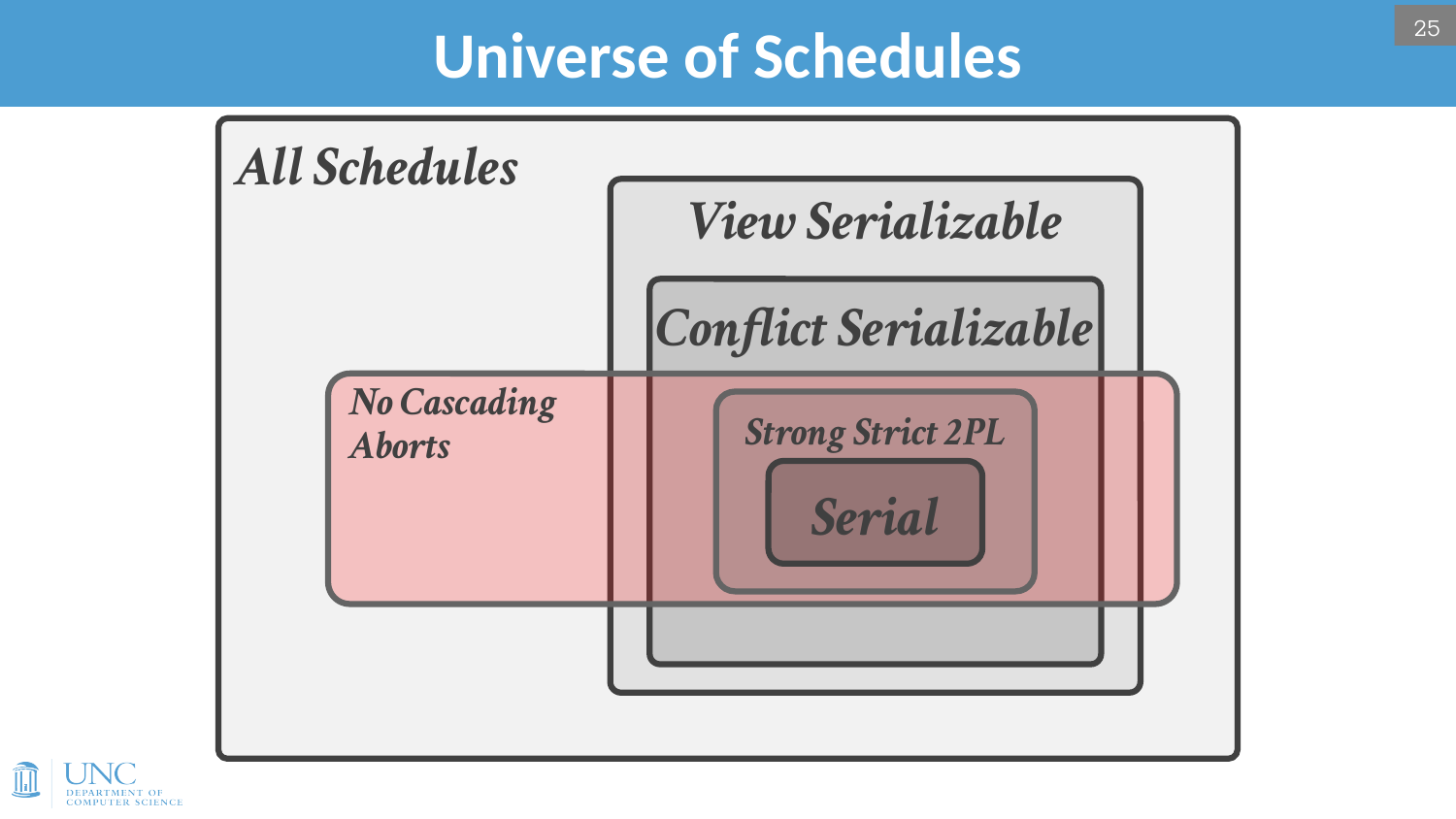

# Universe of Schedules
25
All Schedules
View Serializable
Conflict Serializable
No Cascading
Aborts
Strong Strict 2PL
Serial